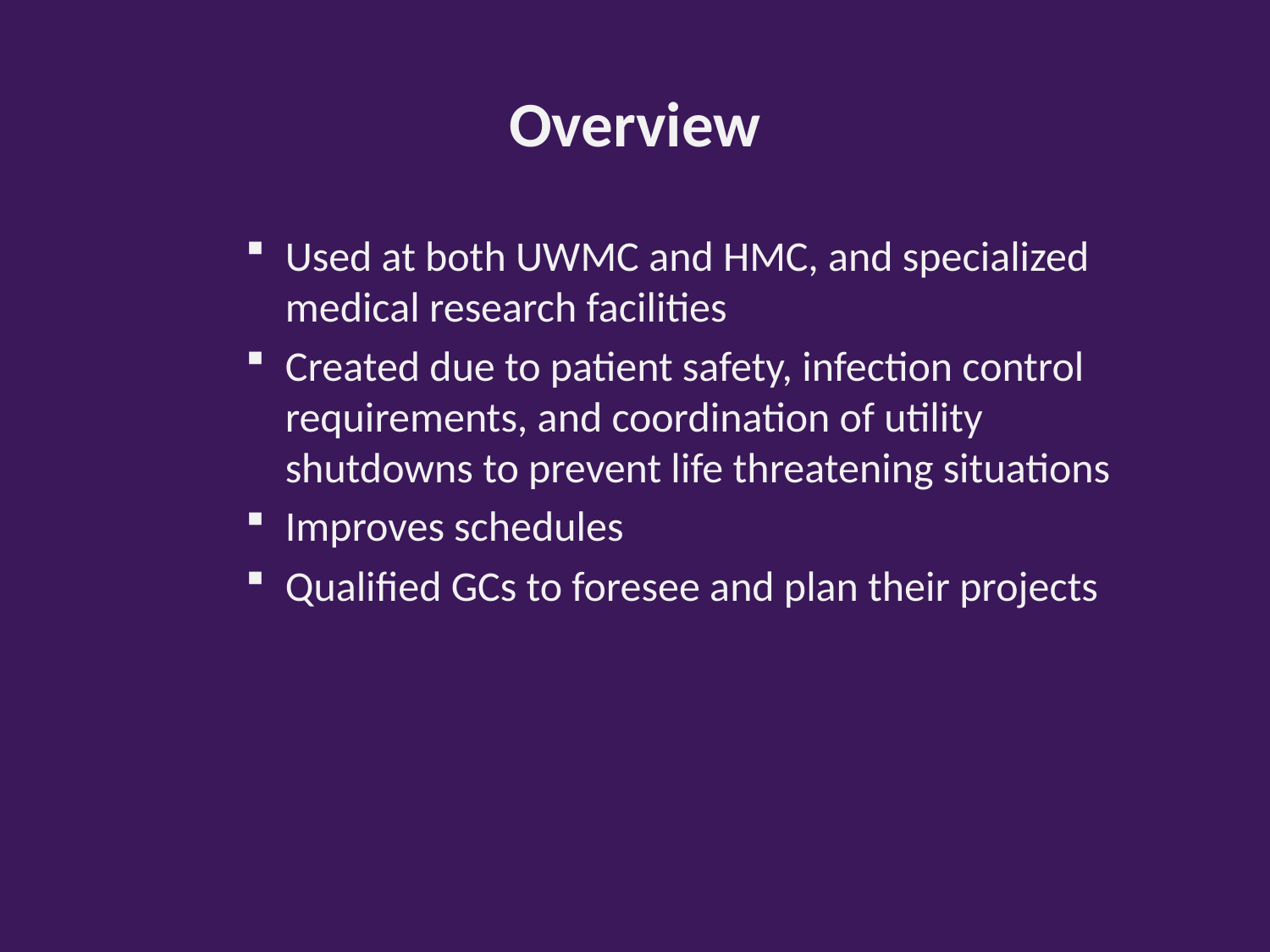

# Overview
Used at both UWMC and HMC, and specialized medical research facilities
Created due to patient safety, infection control requirements, and coordination of utility shutdowns to prevent life threatening situations
Improves schedules
Qualified GCs to foresee and plan their projects